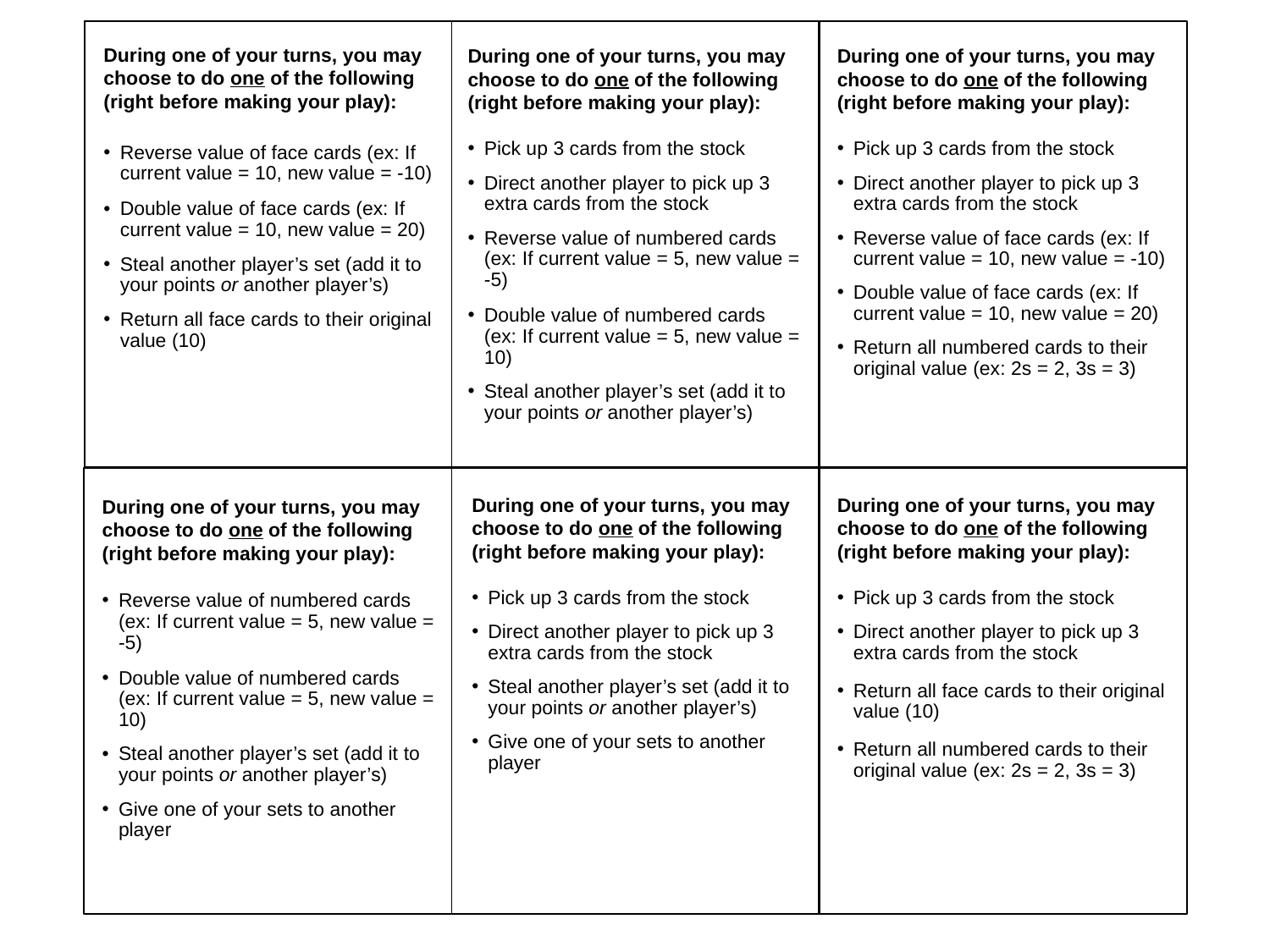

During one of your turns, you may choose to do one of the following (right before making your play):

Reverse value of face cards (ex: If current value = 10, new value = -10)

Double value of face cards (ex: If current value = 10, new value = 20)

Steal another player’s set (add it to your points or another player’s)

Return all face cards to their original value (10)

During one of your turns, you may choose to do one of the following (right before making your play):

Pick up 3 cards from the stock

Direct another player to pick up 3 extra cards from the stock

Reverse value of numbered cards (ex: If current value = 5, new value = -5)

Double value of numbered cards (ex: If current value = 5, new value = 10)

Steal another player’s set (add it to your points or another player’s)

During one of your turns, you may choose to do one of the following (right before making your play):

Pick up 3 cards from the stock

Direct another player to pick up 3 extra cards from the stock

Reverse value of face cards (ex: If current value = 10, new value = -10)

Double value of face cards (ex: If current value = 10, new value = 20)

Return all numbered cards to their original value (ex: 2s = 2, 3s = 3)

During one of your turns, you may choose to do one of the following (right before making your play):

Pick up 3 cards from the stock

Direct another player to pick up 3 extra cards from the stock

Steal another player’s set (add it to your points or another player’s)

Give one of your sets to another player

During one of your turns, you may choose to do one of the following (right before making your play):

Pick up 3 cards from the stock

Direct another player to pick up 3 extra cards from the stock

Return all face cards to their original value (10)

Return all numbered cards to their original value (ex: 2s = 2, 3s = 3)

During one of your turns, you may choose to do one of the following (right before making your play):

Reverse value of numbered cards (ex: If current value = 5, new value = -5)

Double value of numbered cards (ex: If current value = 5, new value = 10)

Steal another player’s set (add it to your points or another player’s)

Give one of your sets to another player